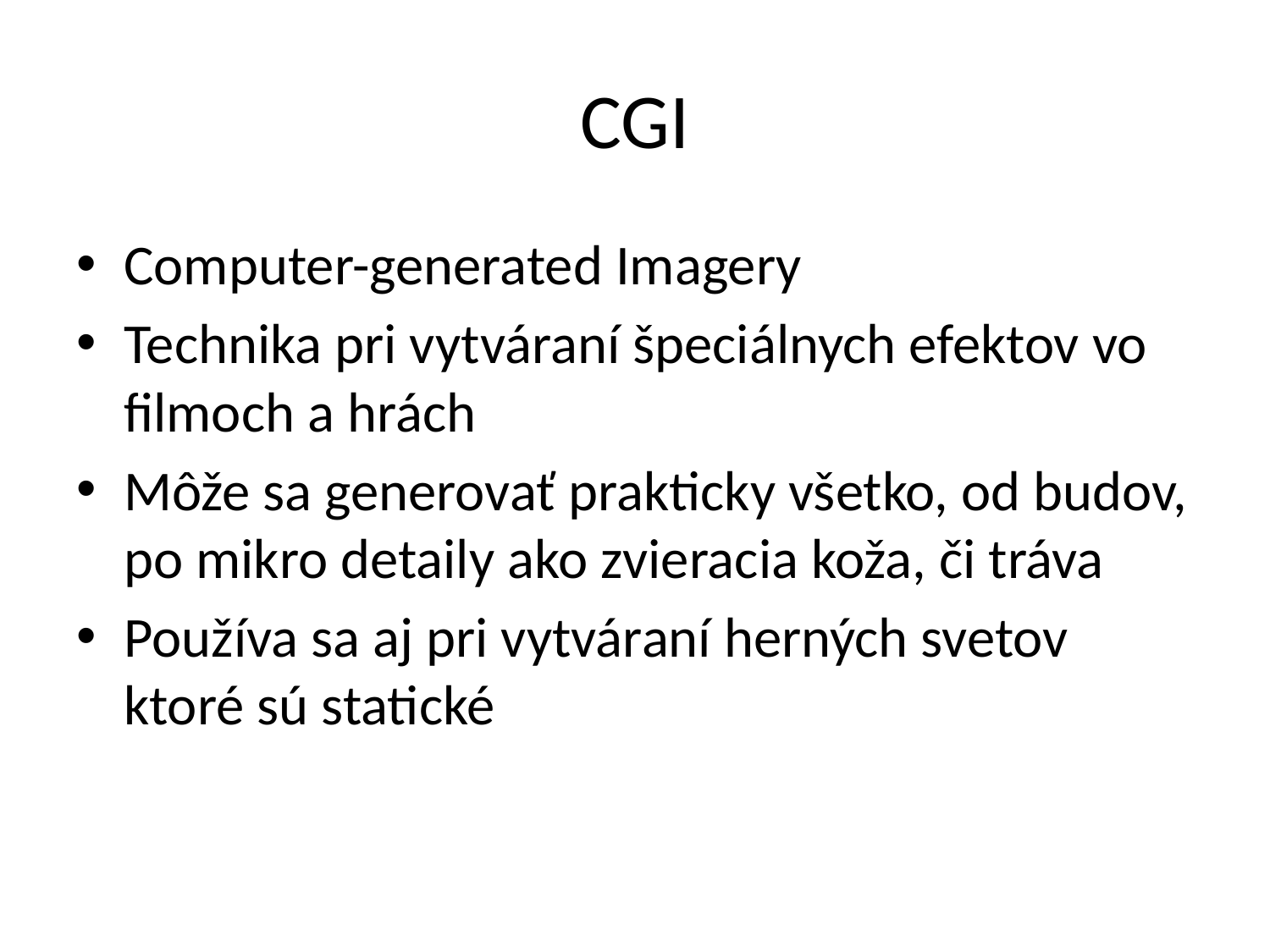

# CGI
Computer-generated Imagery
Technika pri vytváraní špeciálnych efektov vo filmoch a hrách
Môže sa generovať prakticky všetko, od budov, po mikro detaily ako zvieracia koža, či tráva
Používa sa aj pri vytváraní herných svetov ktoré sú statické